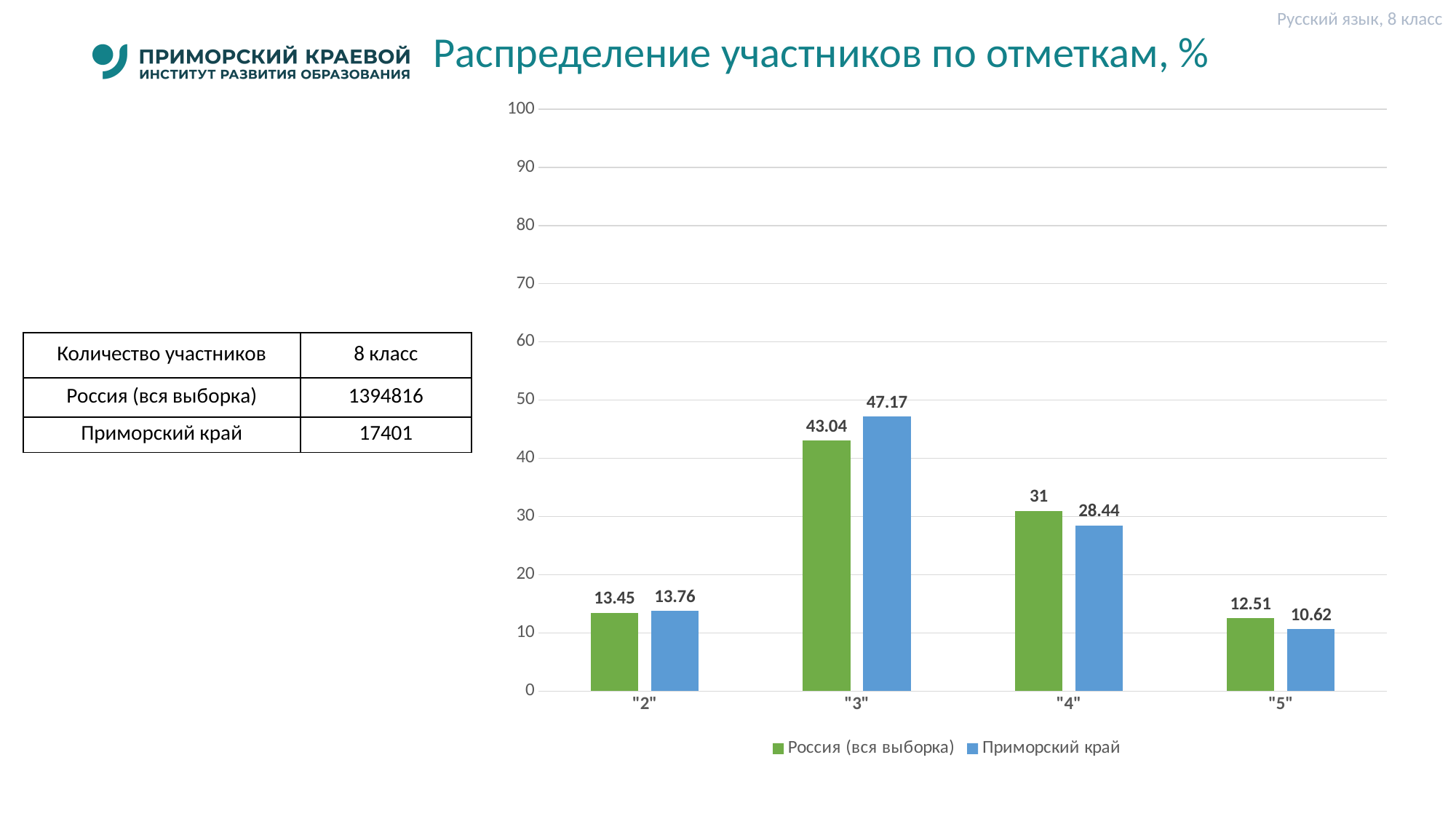

Русский язык, 8 класс
# Распределение участников по отметкам, %

### Chart

| Category | Россия (вся выборка) | Приморский край |
|---|---|---|
| "2" | 13.45 | 13.76 |
| "3" | 43.04 | 47.17 |
| "4" | 31.0 | 28.44 |
| "5" | 12.51 | 10.62 |
| Количество участников | 8 класс |
| --- | --- |
| Россия (вся выборка) | 1394816 |
| Приморский край | 17401 |